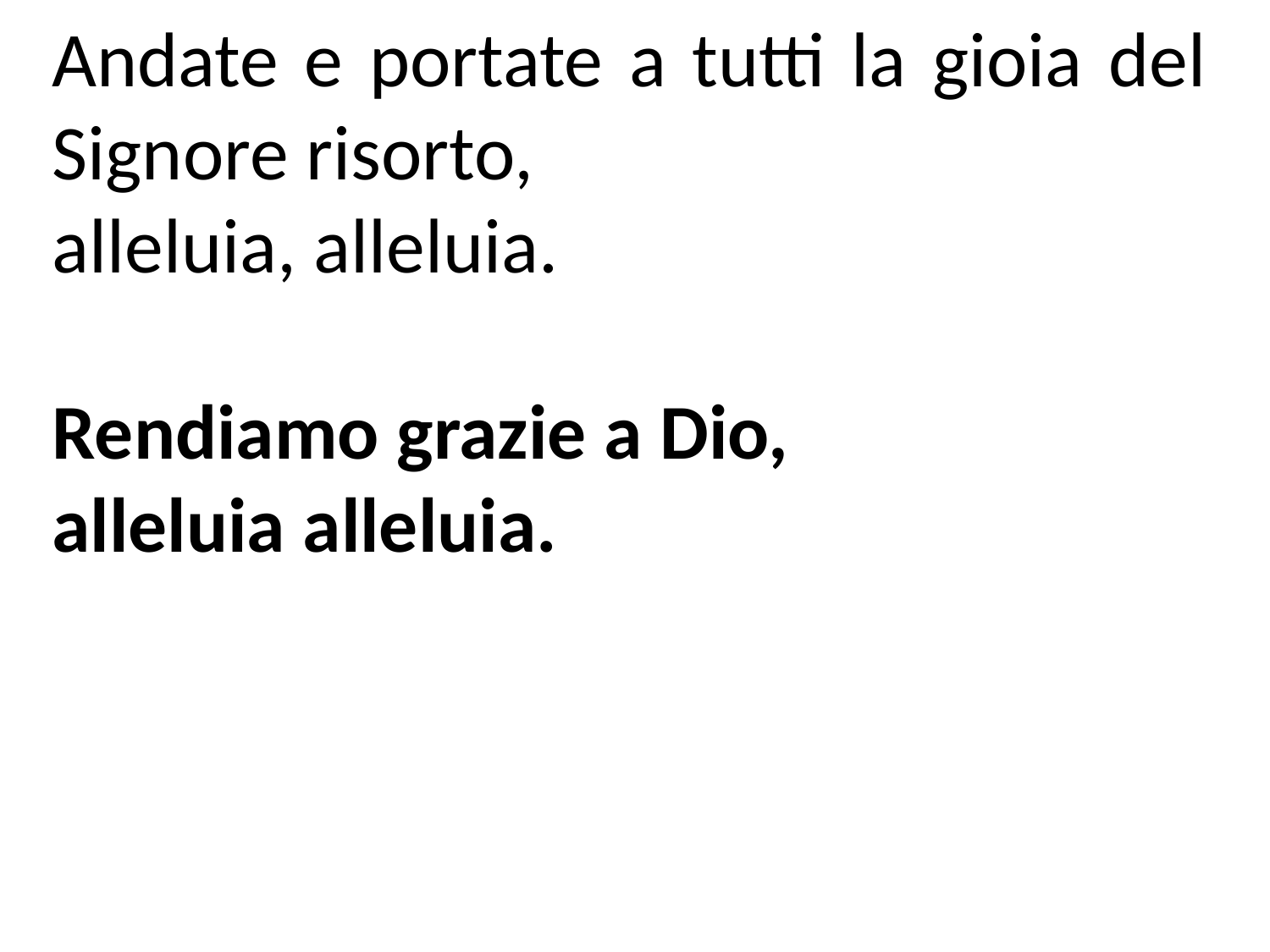

Andate e portate a tutti la gioia del Signore risorto,
alleluia, alleluia.

Rendiamo grazie a Dio,
alleluia alleluia.